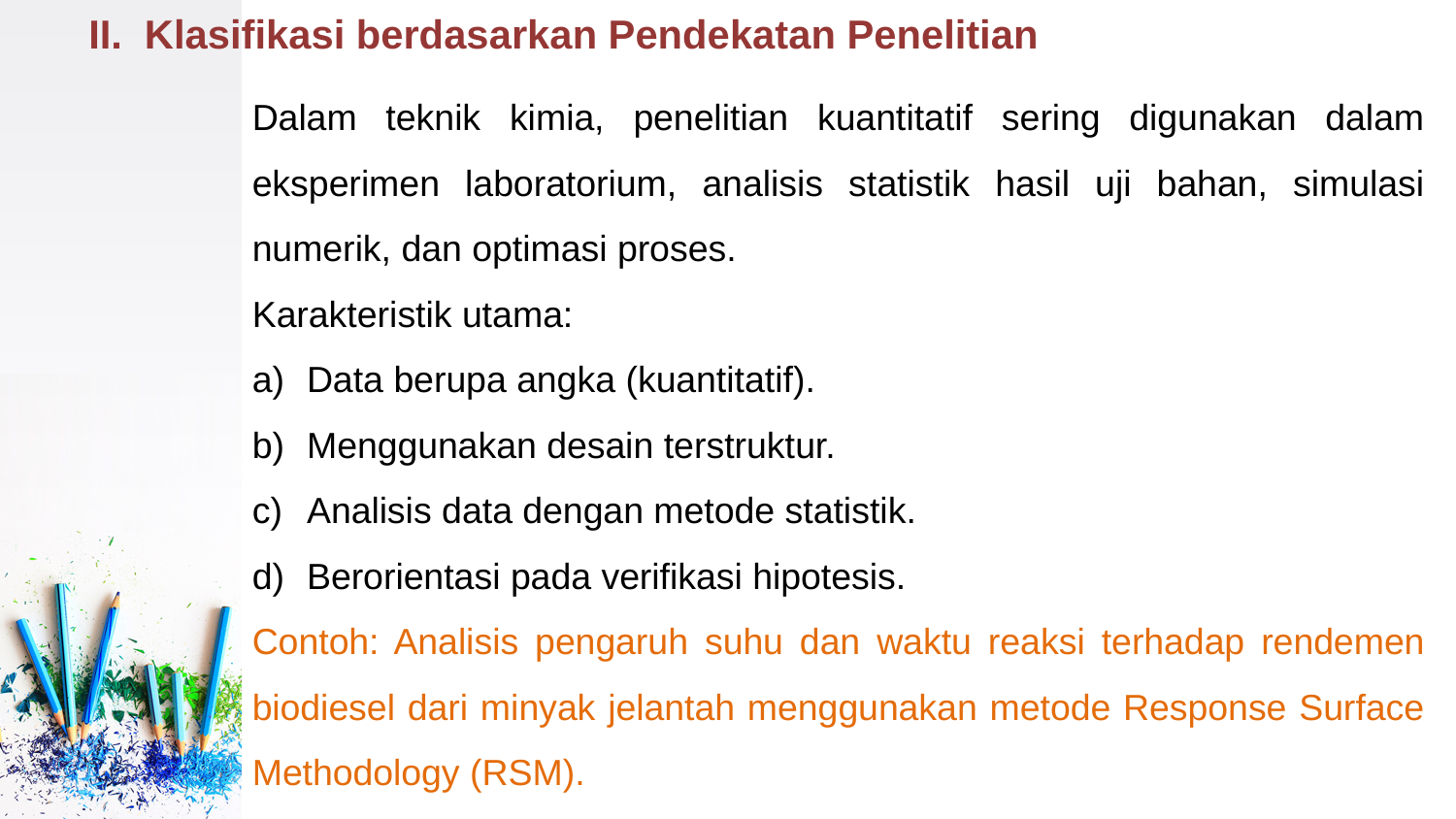

# II.  Klasifikasi berdasarkan Pendekatan Penelitian
Dalam teknik kimia, penelitian kuantitatif sering digunakan dalam eksperimen laboratorium, analisis statistik hasil uji bahan, simulasi numerik, dan optimasi proses.
Karakteristik utama:
Data berupa angka (kuantitatif).
Menggunakan desain terstruktur.
Analisis data dengan metode statistik.
Berorientasi pada verifikasi hipotesis.
Contoh: Analisis pengaruh suhu dan waktu reaksi terhadap rendemen biodiesel dari minyak jelantah menggunakan metode Response Surface Methodology (RSM).